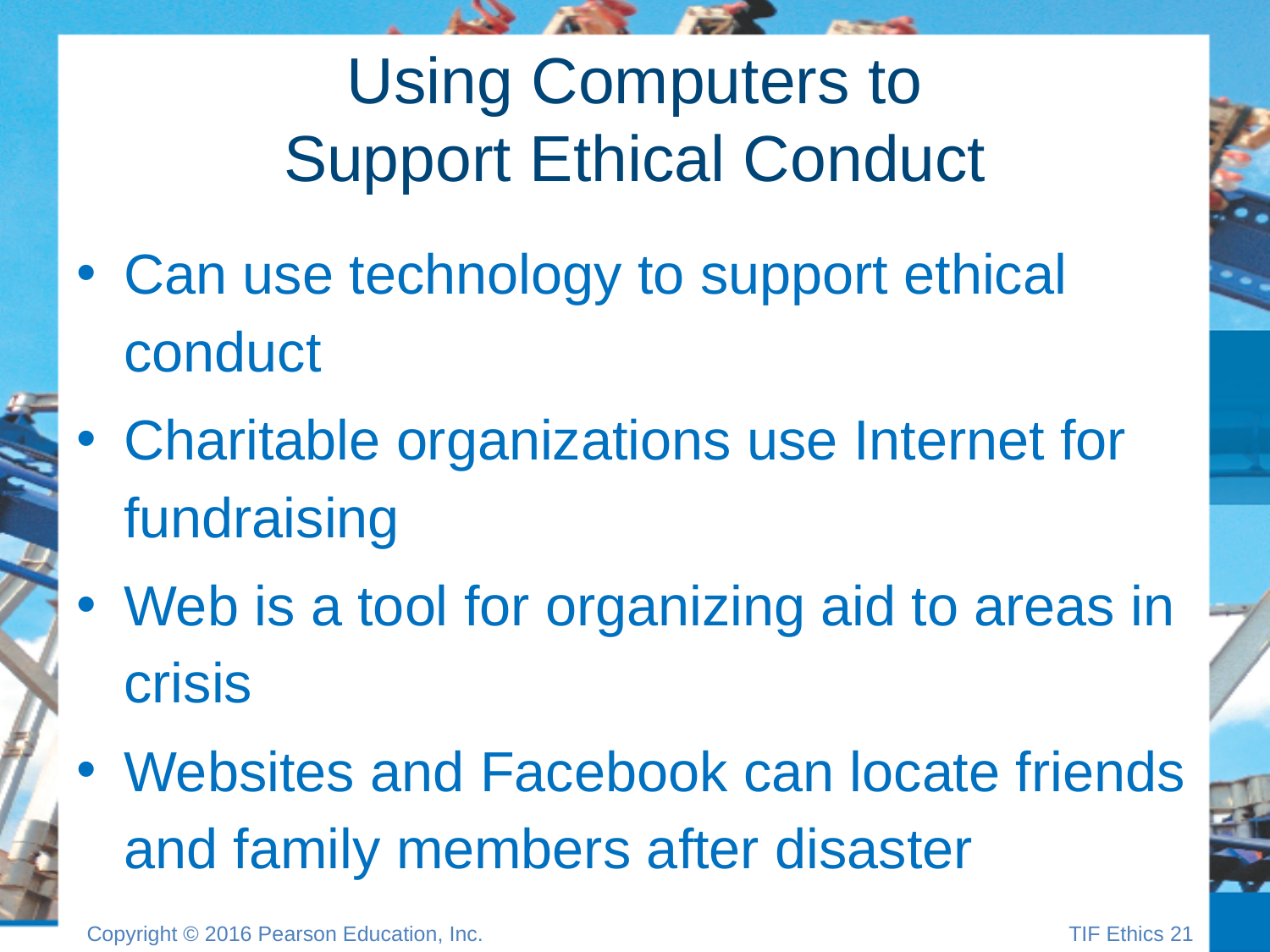

# Using Computers to Support Ethical Conduct
Can use technology to support ethical conduct
Charitable organizations use Internet for fundraising
Web is a tool for organizing aid to areas in crisis
Websites and Facebook can locate friends and family members after disaster
Copyright © 2016 Pearson Education, Inc.
TIF Ethics 21